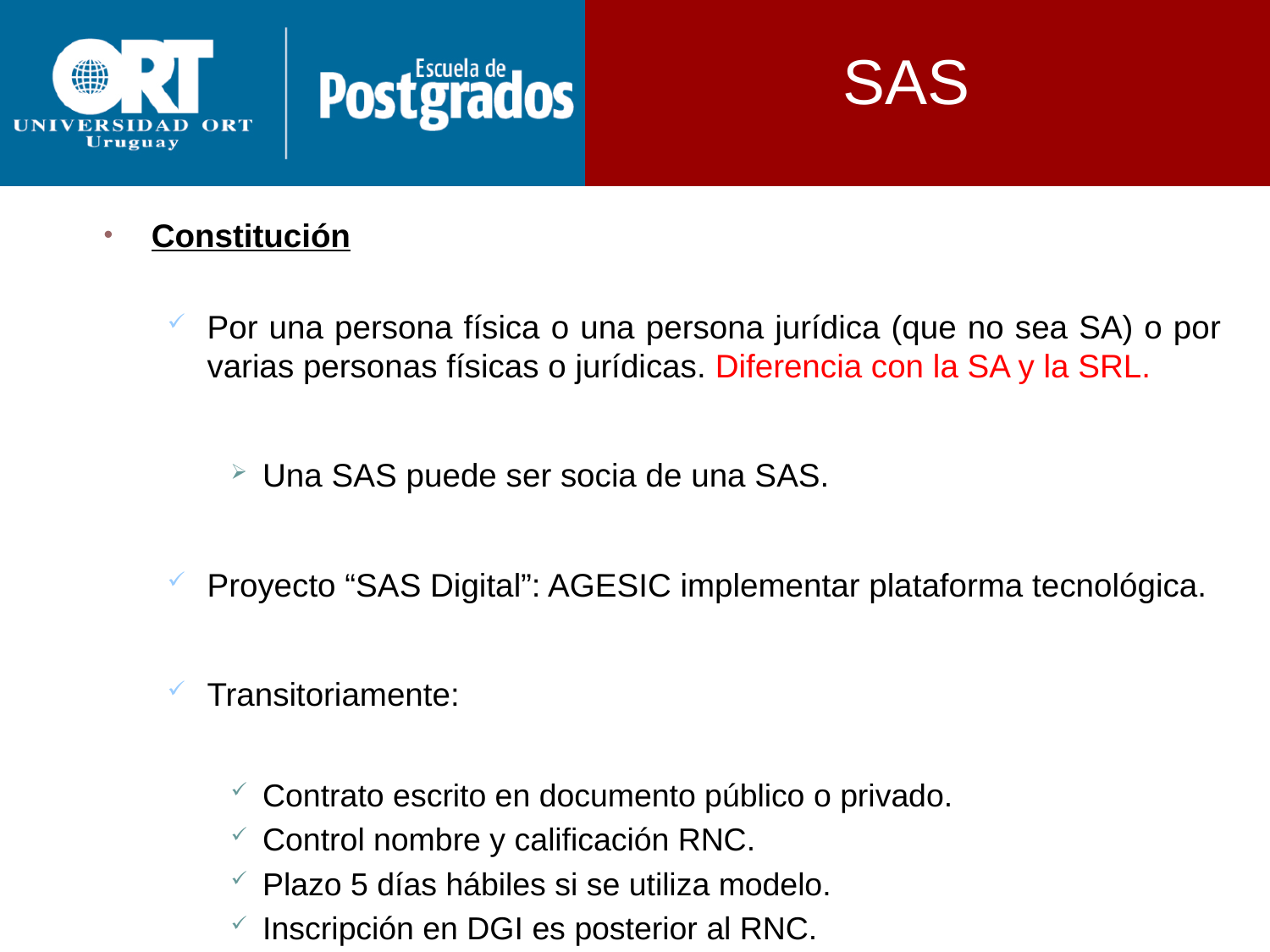

SAS

Constitución

Por una persona física o una persona jurídica (que no sea SA) o por varias personas físicas o jurídicas. Diferencia con la SA y la SRL.

Una SAS puede ser socia de una SAS.

Proyecto “SAS Digital”: AGESIC implementar plataforma tecnológica.

Transitoriamente:

Contrato escrito en documento público o privado.
Control nombre y calificación RNC.
Plazo 5 días hábiles si se utiliza modelo.
Inscripción en DGI es posterior al RNC.